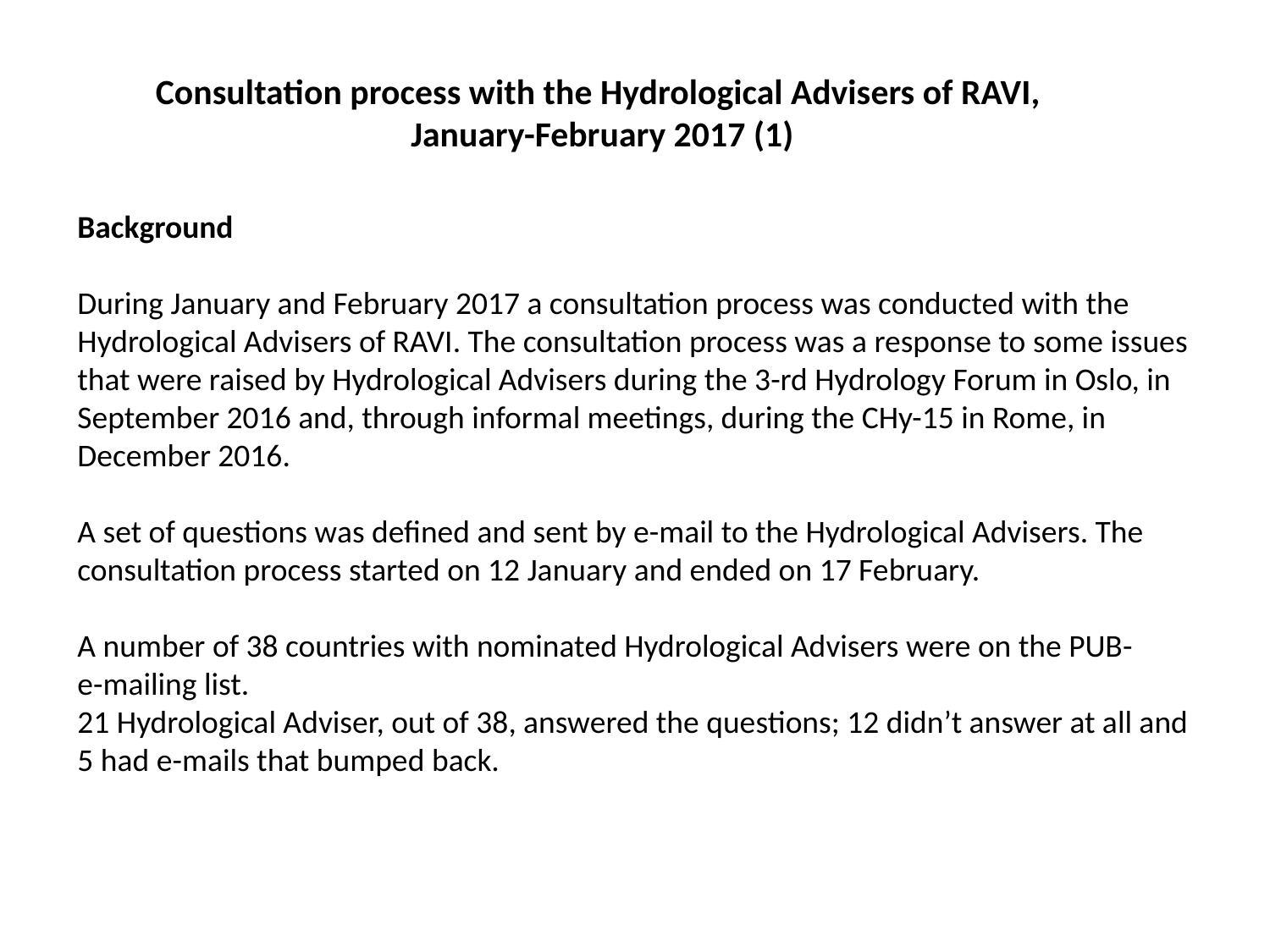

Consultation process with the Hydrological Advisers of RAVI,
January-February 2017 (1)

Background

During January and February 2017 a consultation process was conducted with the Hydrological Advisers of RAVI. The consultation process was a response to some issues that were raised by Hydrological Advisers during the 3-rd Hydrology Forum in Oslo, in September 2016 and, through informal meetings, during the CHy-15 in Rome, in December 2016.

A set of questions was defined and sent by e-mail to the Hydrological Advisers. The consultation process started on 12 January and ended on 17 February.

A number of 38 countries with nominated Hydrological Advisers were on the PUB-
e-mailing list.
21 Hydrological Adviser, out of 38, answered the questions; 12 didn’t answer at all and 5 had e-mails that bumped back.